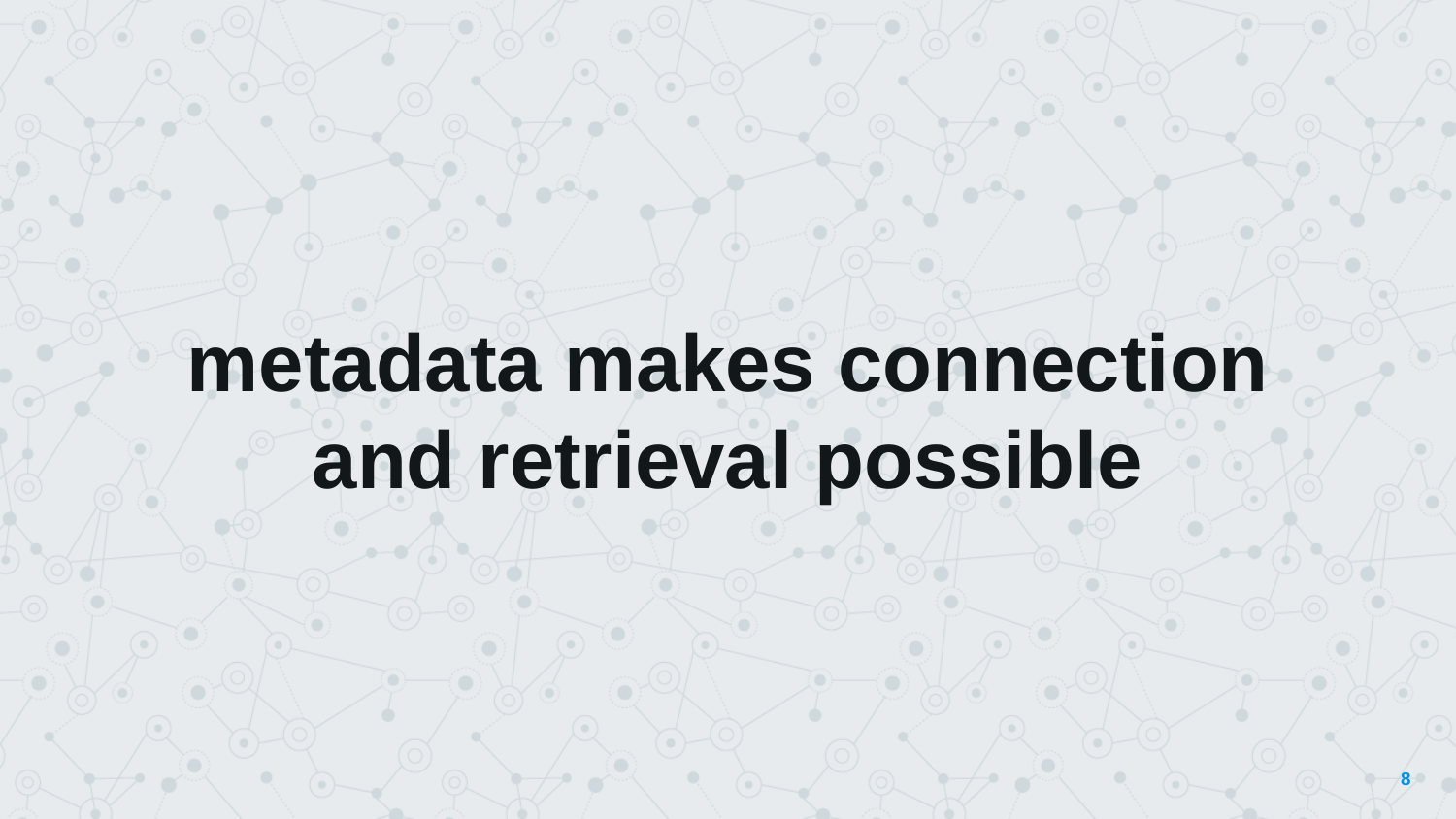

metadata makes connection and retrieval possible
8